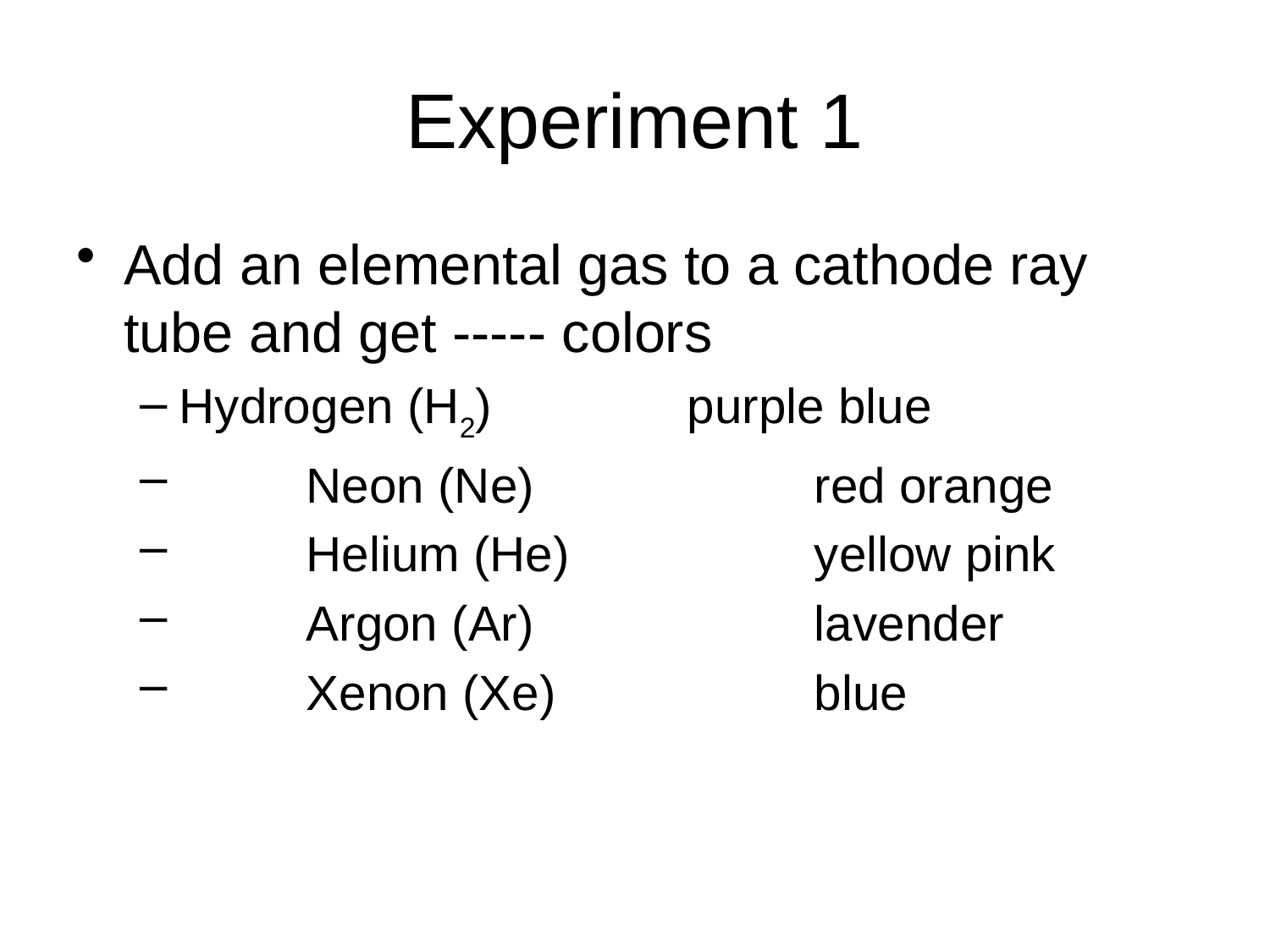

# Experiment 1
Add an elemental gas to a cathode ray tube and get ----- colors
Hydrogen (H2)		purple blue
	Neon (Ne)			red orange
	Helium (He)		yellow pink
	Argon (Ar)			lavender
	Xenon (Xe)			blue